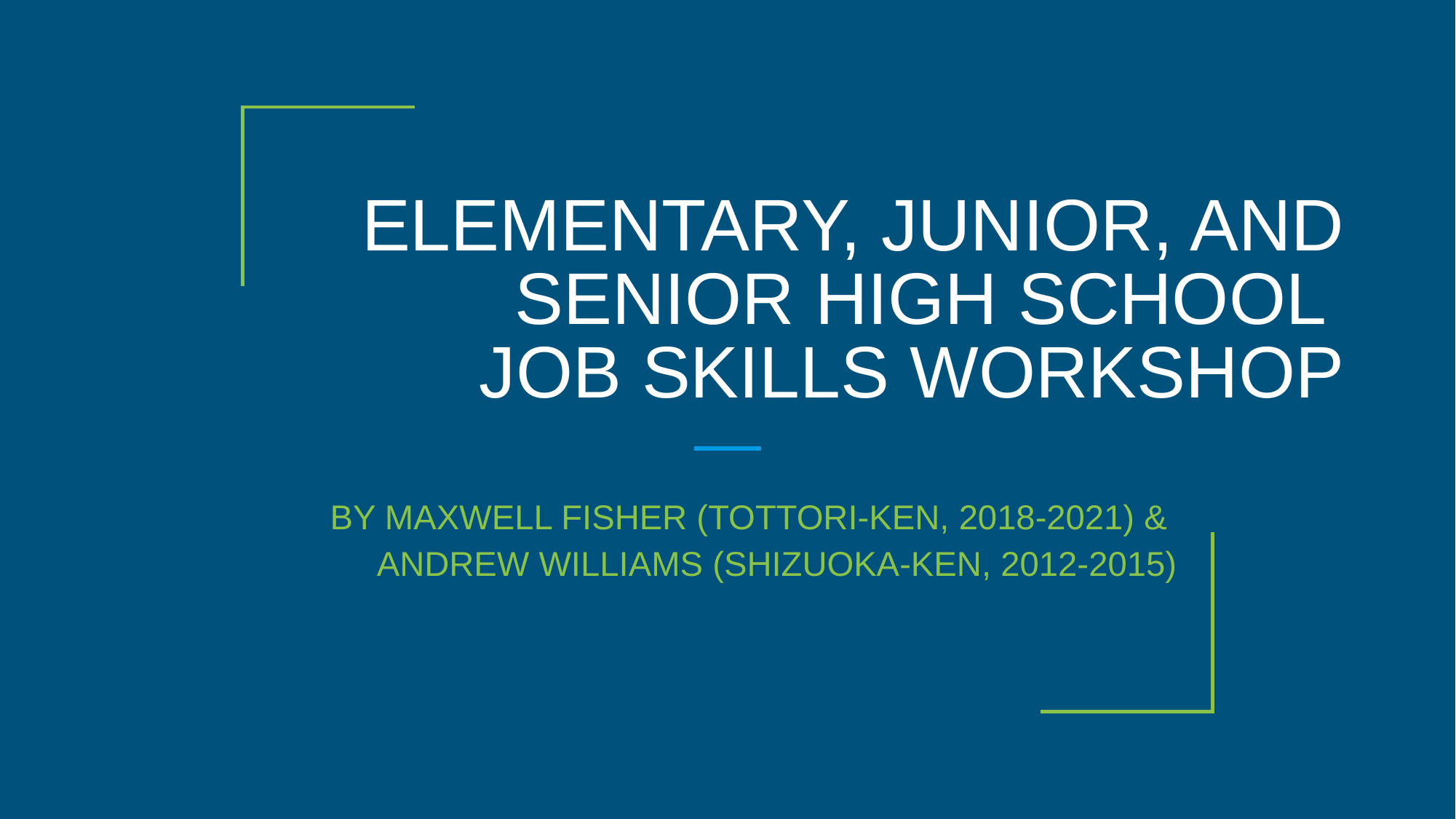

# ELEMENTARY, JUNIOR, AND SENIOR HIGH SCHOOL
JOB SKILLS WORKSHOP
BY MAXWELL FISHER (TOTTORI-KEN, 2018-2021) &
ANDREW WILLIAMS (SHIZUOKA-KEN, 2012-2015)